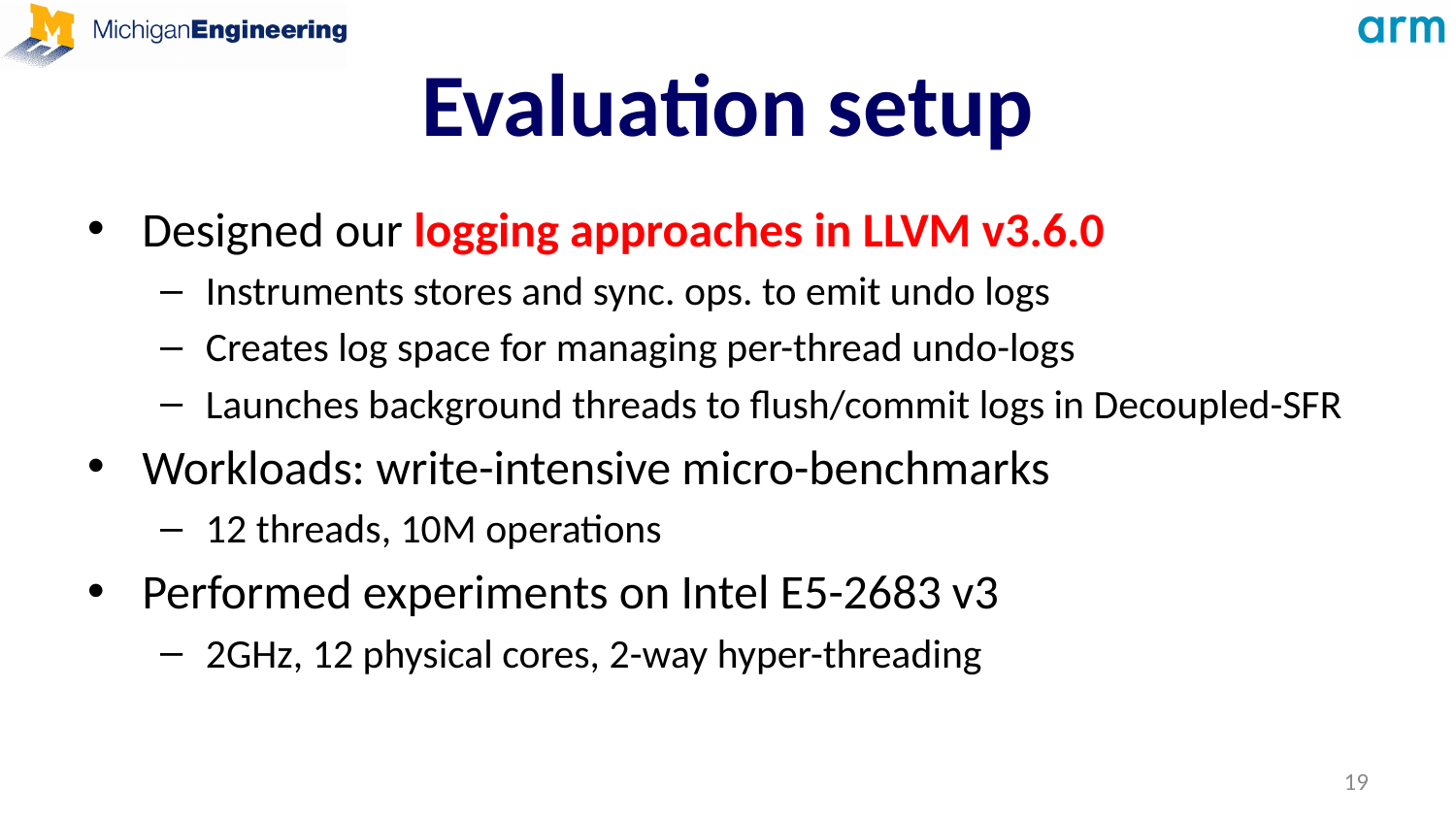

# Evaluation setup
Designed our logging approaches in LLVM v3.6.0
Instruments stores and sync. ops. to emit undo logs
Creates log space for managing per-thread undo-logs
Launches background threads to flush/commit logs in Decoupled-SFR
Workloads: write-intensive micro-benchmarks
12 threads, 10M operations
Performed experiments on Intel E5-2683 v3
2GHz, 12 physical cores, 2-way hyper-threading
19